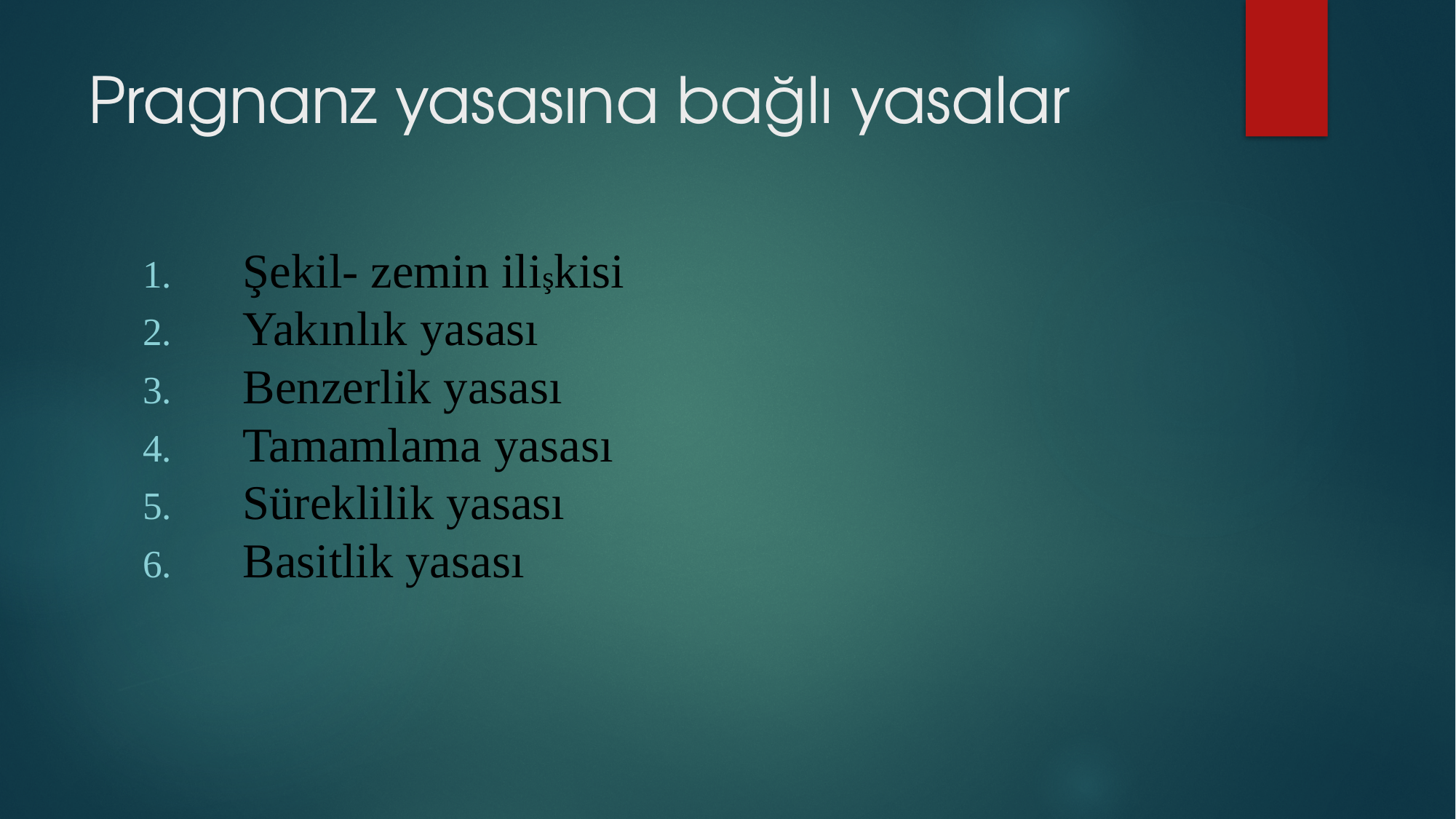

# Pragnanz yasasına bağlı yasalar
Şekil- zemin ilişkisi
Yakınlık yasası
Benzerlik yasası
Tamamlama yasası
Süreklilik yasası
Basitlik yasası